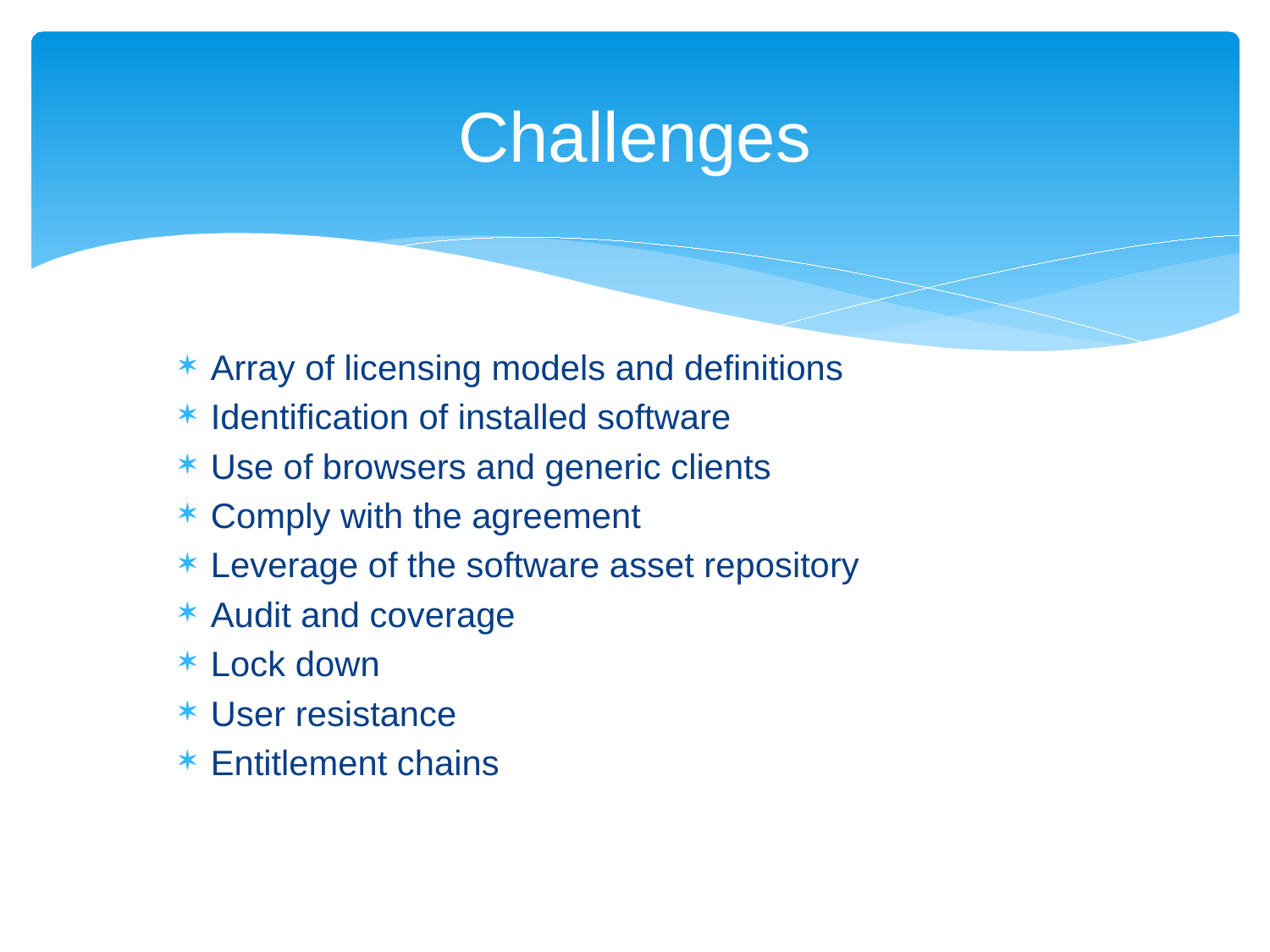

# Challenges
Array of licensing models and definitions
Identification of installed software
Use of browsers and generic clients
Comply with the agreement
Leverage of the software asset repository
Audit and coverage
Lock down
User resistance
Entitlement chains